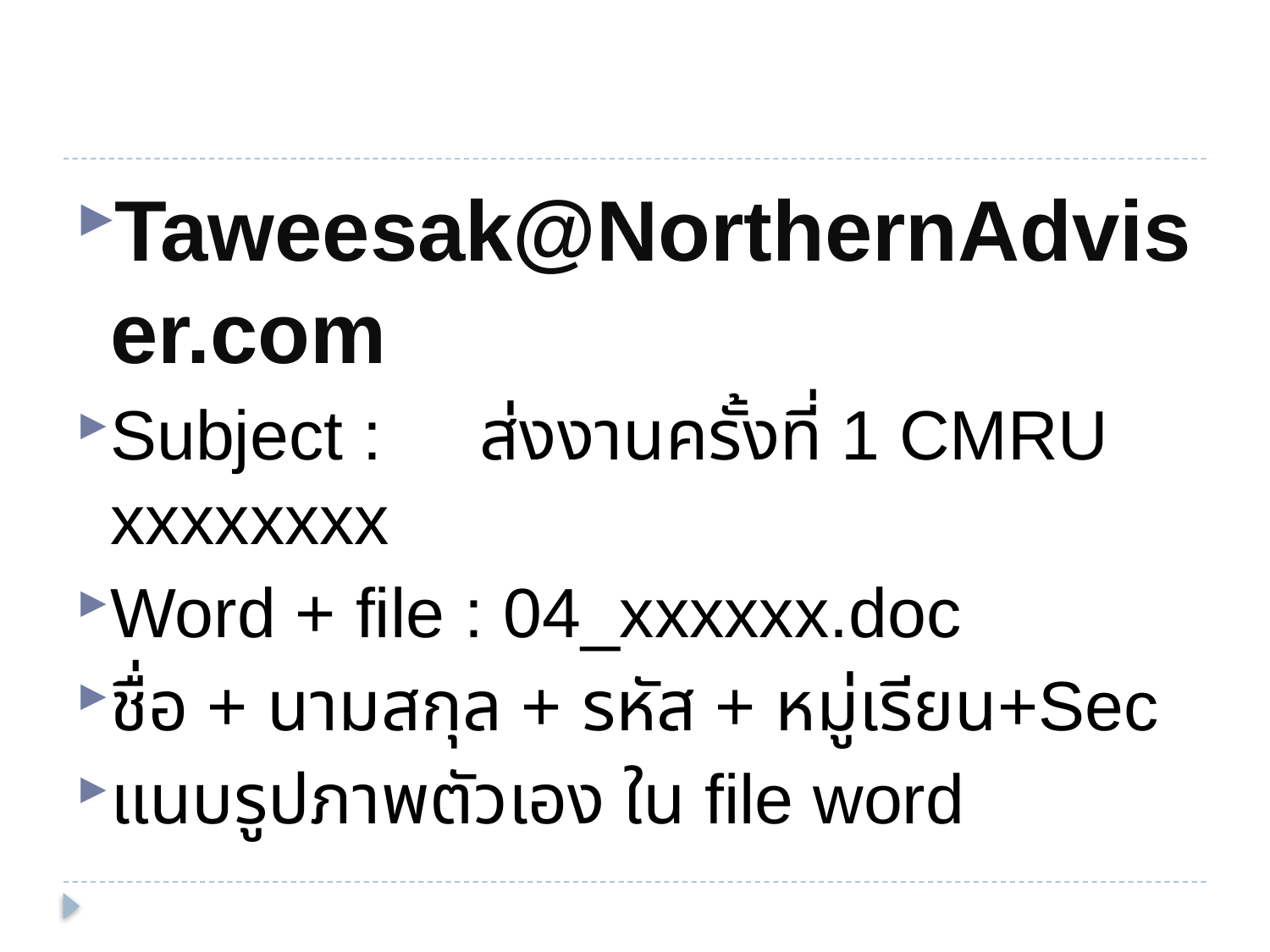

#
Taweesak@NorthernAdviser.com
Subject :     ส่งงานครั้งที่ 1 CMRU  xxxxxxxx
Word + file : 04_xxxxxx.doc
ชื่อ + นามสกุล + รหัส + หมู่เรียน+Sec
แนบรูปภาพตัวเอง ใน file word